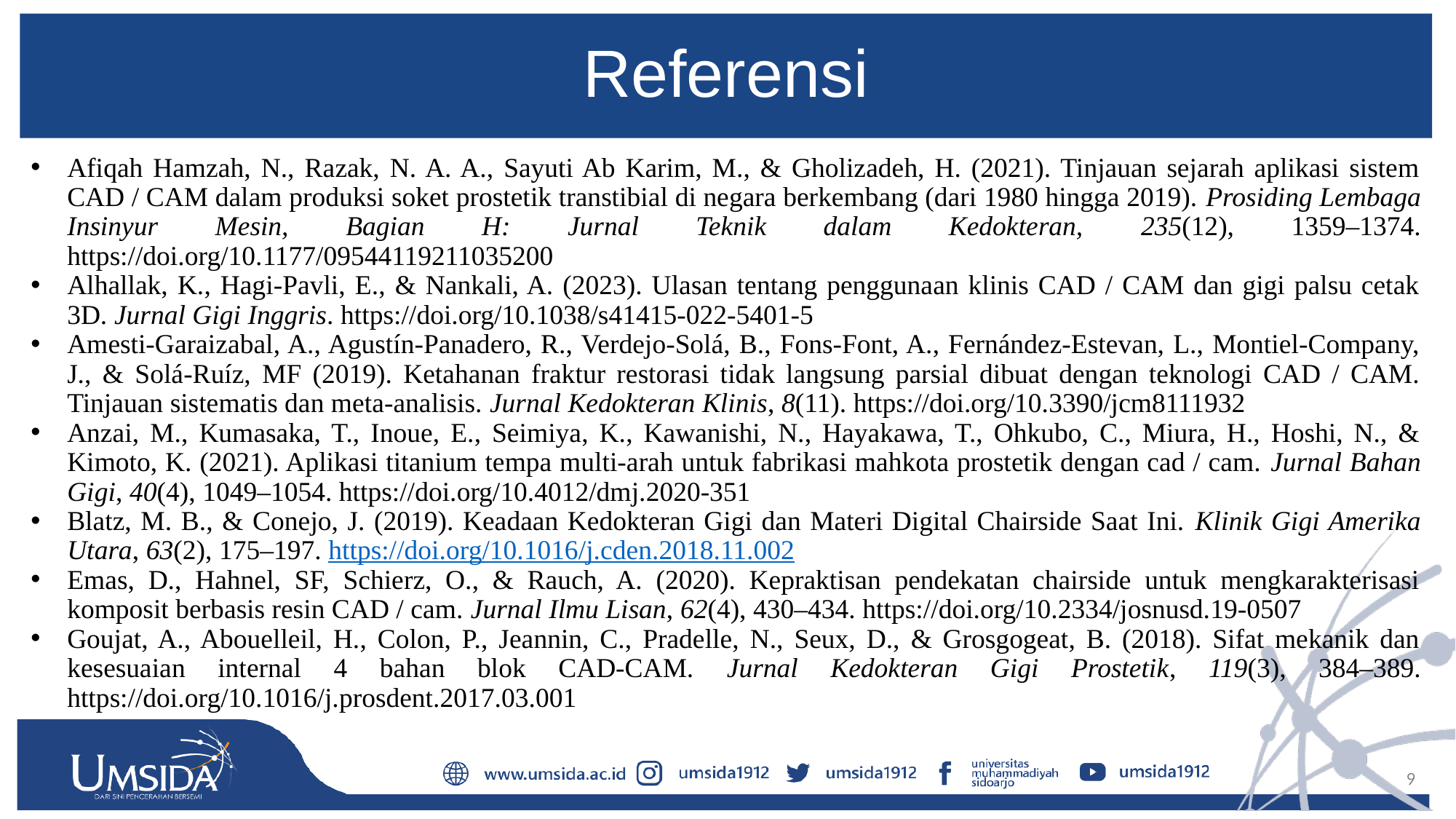

# Referensi
Afiqah Hamzah, N., Razak, N. A. A., Sayuti Ab Karim, M., & Gholizadeh, H. (2021). Tinjauan sejarah aplikasi sistem CAD / CAM dalam produksi soket prostetik transtibial di negara berkembang (dari 1980 hingga 2019). Prosiding Lembaga Insinyur Mesin, Bagian H: Jurnal Teknik dalam Kedokteran, 235(12), 1359–1374. https://doi.org/10.1177/09544119211035200
Alhallak, K., Hagi-Pavli, E., & Nankali, A. (2023). Ulasan tentang penggunaan klinis CAD / CAM dan gigi palsu cetak 3D. Jurnal Gigi Inggris. https://doi.org/10.1038/s41415-022-5401-5
Amesti-Garaizabal, A., Agustín-Panadero, R., Verdejo-Solá, B., Fons-Font, A., Fernández-Estevan, L., Montiel-Company, J., & Solá-Ruíz, MF (2019). Ketahanan fraktur restorasi tidak langsung parsial dibuat dengan teknologi CAD / CAM. Tinjauan sistematis dan meta-analisis. Jurnal Kedokteran Klinis, 8(11). https://doi.org/10.3390/jcm8111932
Anzai, M., Kumasaka, T., Inoue, E., Seimiya, K., Kawanishi, N., Hayakawa, T., Ohkubo, C., Miura, H., Hoshi, N., & Kimoto, K. (2021). Aplikasi titanium tempa multi-arah untuk fabrikasi mahkota prostetik dengan cad / cam. Jurnal Bahan Gigi, 40(4), 1049–1054. https://doi.org/10.4012/dmj.2020-351
Blatz, M. B., & Conejo, J. (2019). Keadaan Kedokteran Gigi dan Materi Digital Chairside Saat Ini. Klinik Gigi Amerika Utara, 63(2), 175–197. https://doi.org/10.1016/j.cden.2018.11.002
Emas, D., Hahnel, SF, Schierz, O., & Rauch, A. (2020). Kepraktisan pendekatan chairside untuk mengkarakterisasi komposit berbasis resin CAD / cam. Jurnal Ilmu Lisan, 62(4), 430–434. https://doi.org/10.2334/josnusd.19-0507
Goujat, A., Abouelleil, H., Colon, P., Jeannin, C., Pradelle, N., Seux, D., & Grosgogeat, B. (2018). Sifat mekanik dan kesesuaian internal 4 bahan blok CAD-CAM. Jurnal Kedokteran Gigi Prostetik, 119(3), 384–389. https://doi.org/10.1016/j.prosdent.2017.03.001